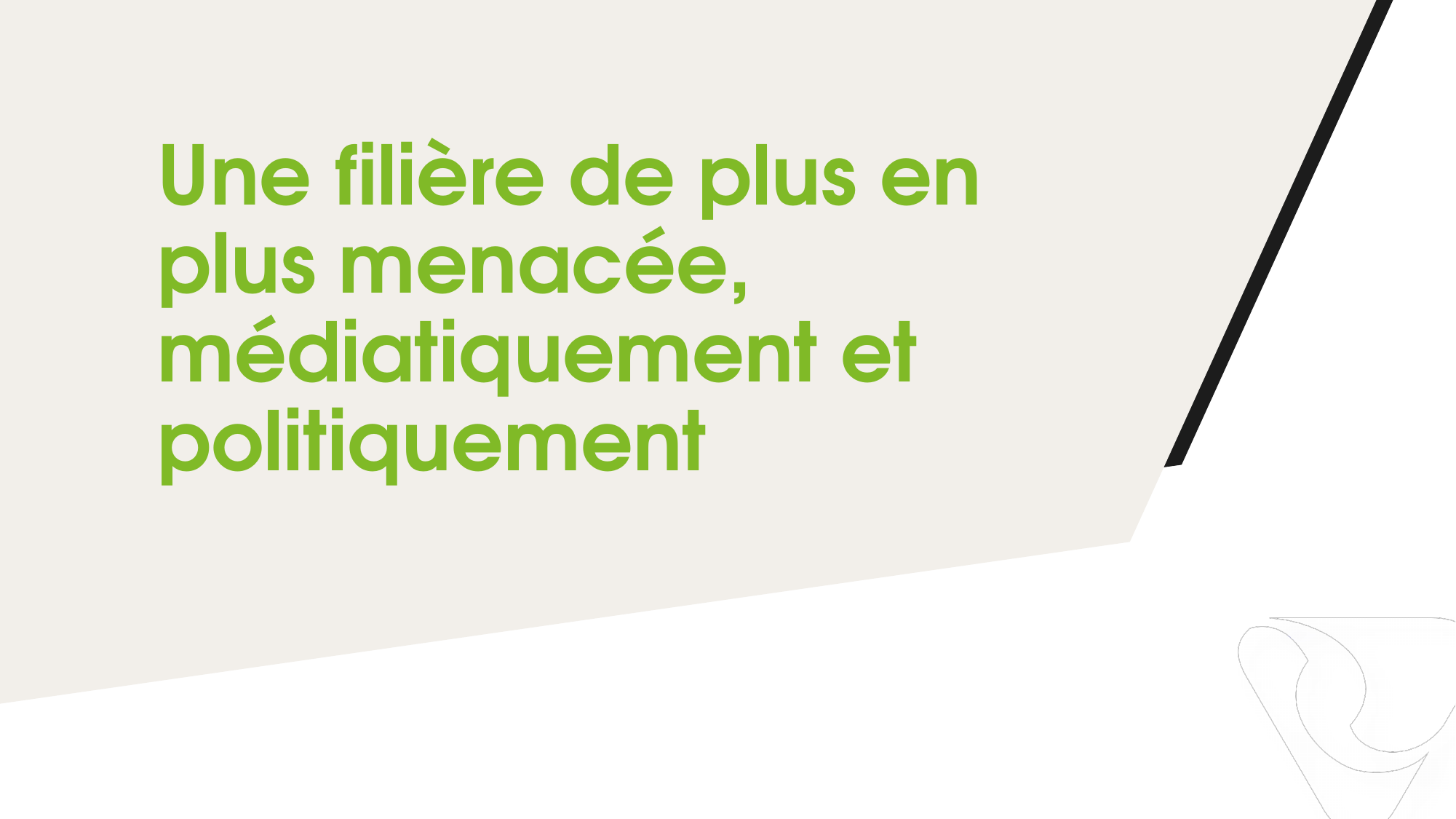

# Une filière de plus en plus menacée, médiatiquement et politiquement